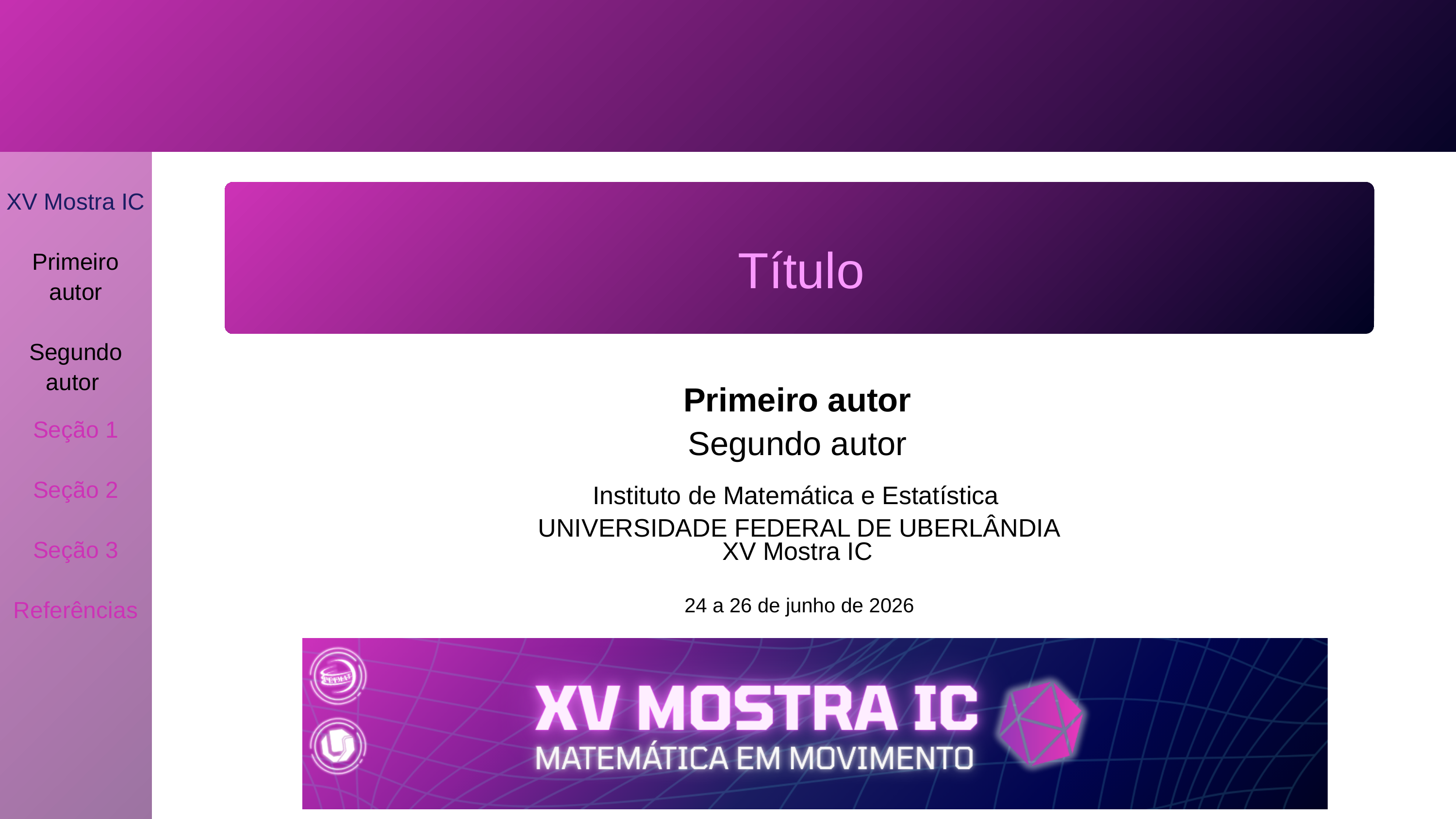

XV Mostra IC

Primeiro
autor

Segundo autor
Título
Primeiro autor
Segundo autor
​
Seção 1

Seção 2

Seção 3

Referências
Instituto de Matemática e Estatística
UNIVERSIDADE FEDERAL DE UBERLÂNDIA
XV Mostra IC
24 a 26 de junho de 2026